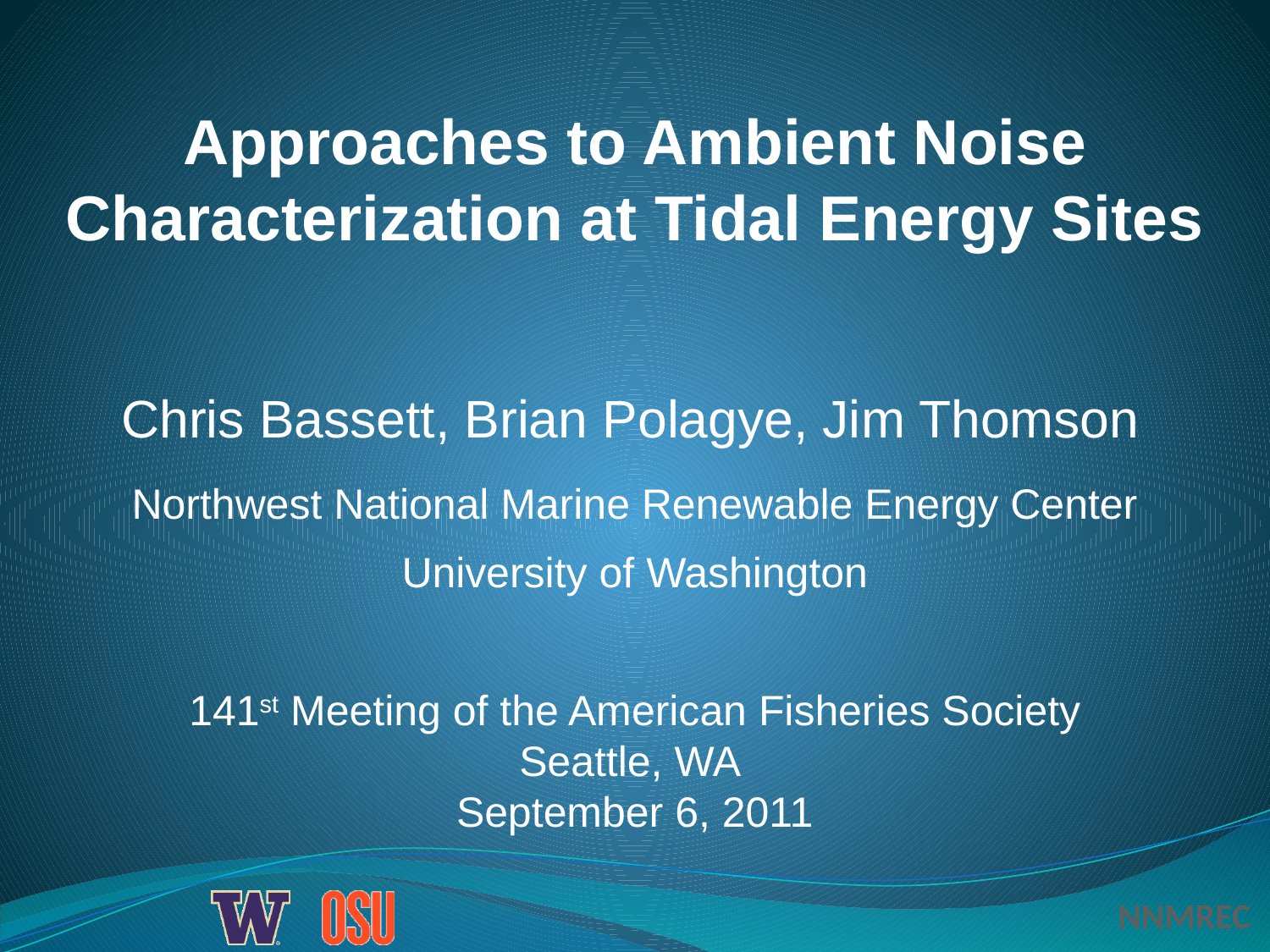

Approaches to Ambient Noise Characterization at Tidal Energy Sites
Chris Bassett, Brian Polagye, Jim Thomson
Northwest National Marine Renewable Energy Center
University of Washington

141st Meeting of the American Fisheries Society
Seattle, WA
September 6, 2011